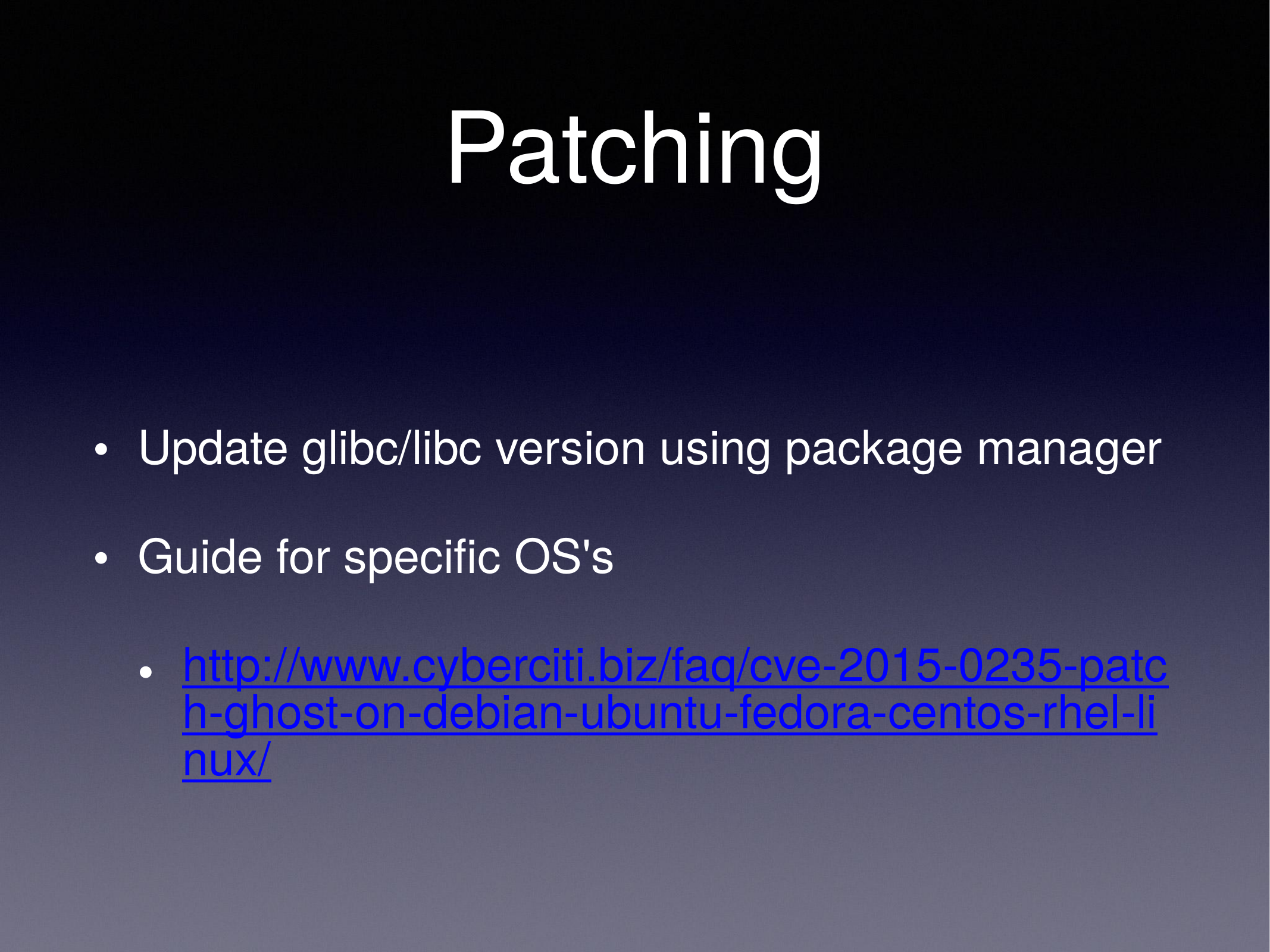

# Patching
Update glibc/libc version using package manager
Guide for specific OS's
http://www.cyberciti.biz/faq/cve-2015-0235-patch-ghost-on-debian-ubuntu-fedora-centos-rhel-linux/